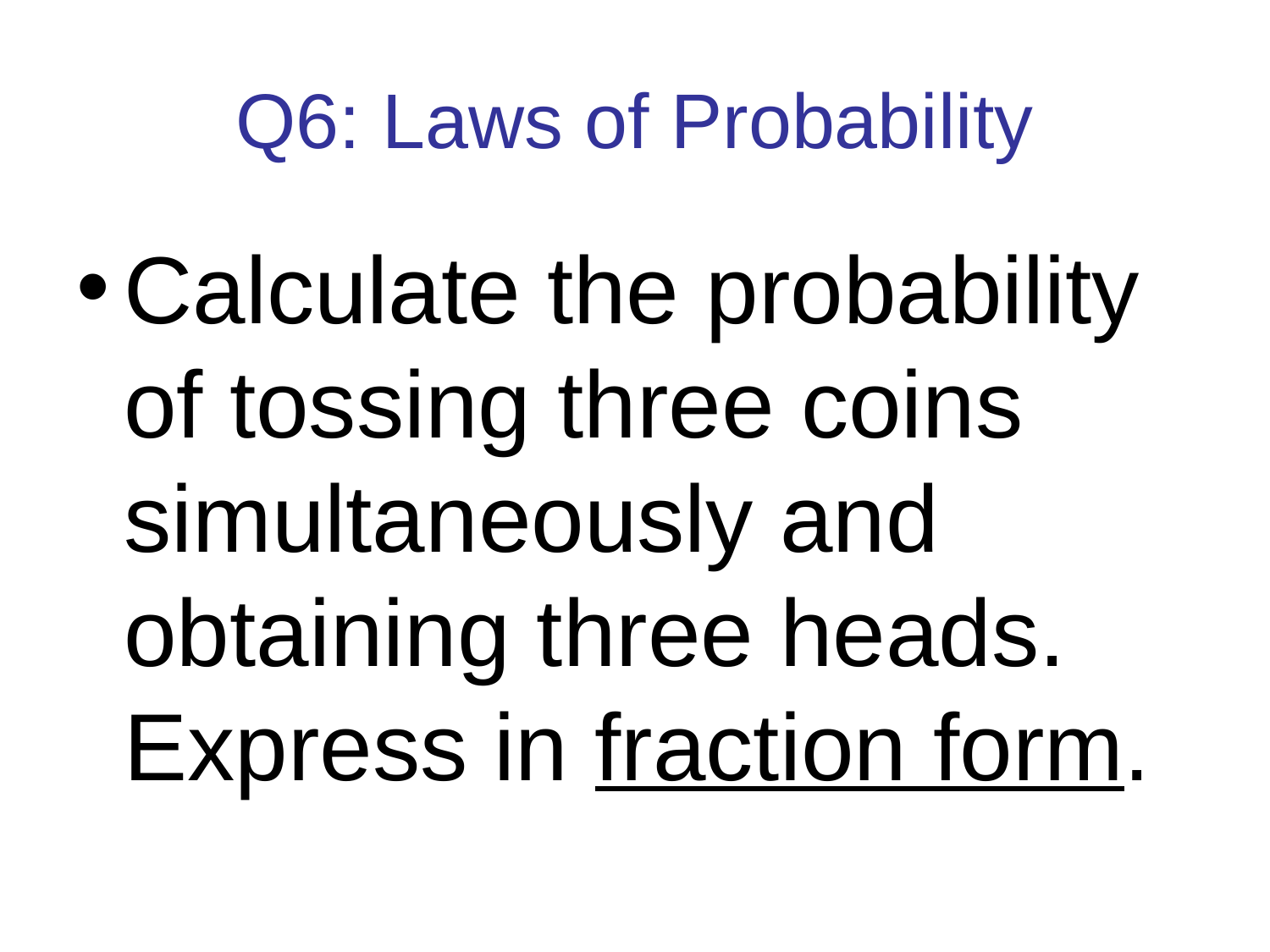

# Q6: Laws of Probability
Calculate the probability of tossing three coins simultaneously and obtaining three heads. Express in fraction form.